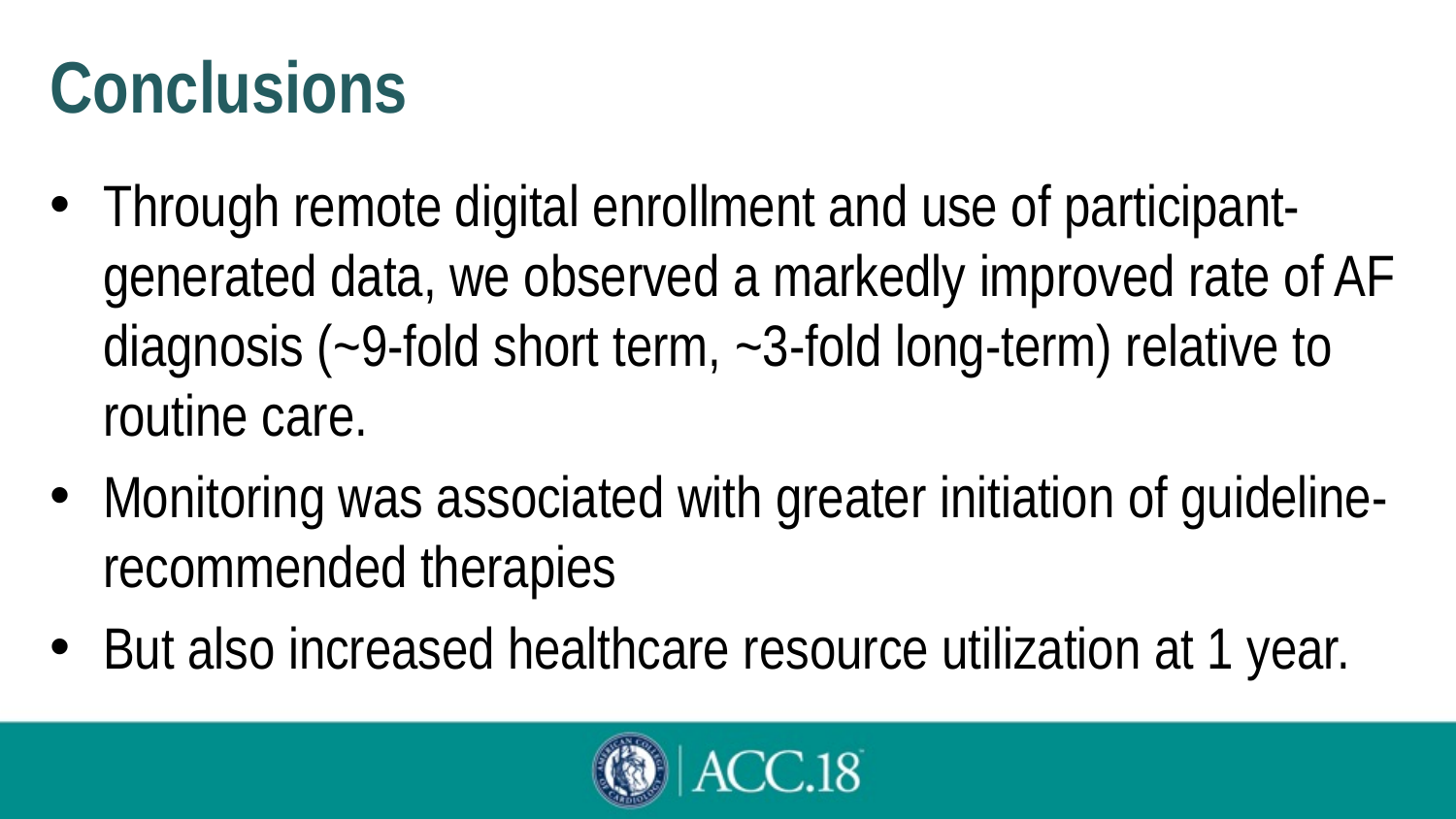

# Conclusions
Through remote digital enrollment and use of participant-generated data, we observed a markedly improved rate of AF diagnosis (~9-fold short term, ~3-fold long-term) relative to routine care.
Monitoring was associated with greater initiation of guideline-recommended therapies
But also increased healthcare resource utilization at 1 year.